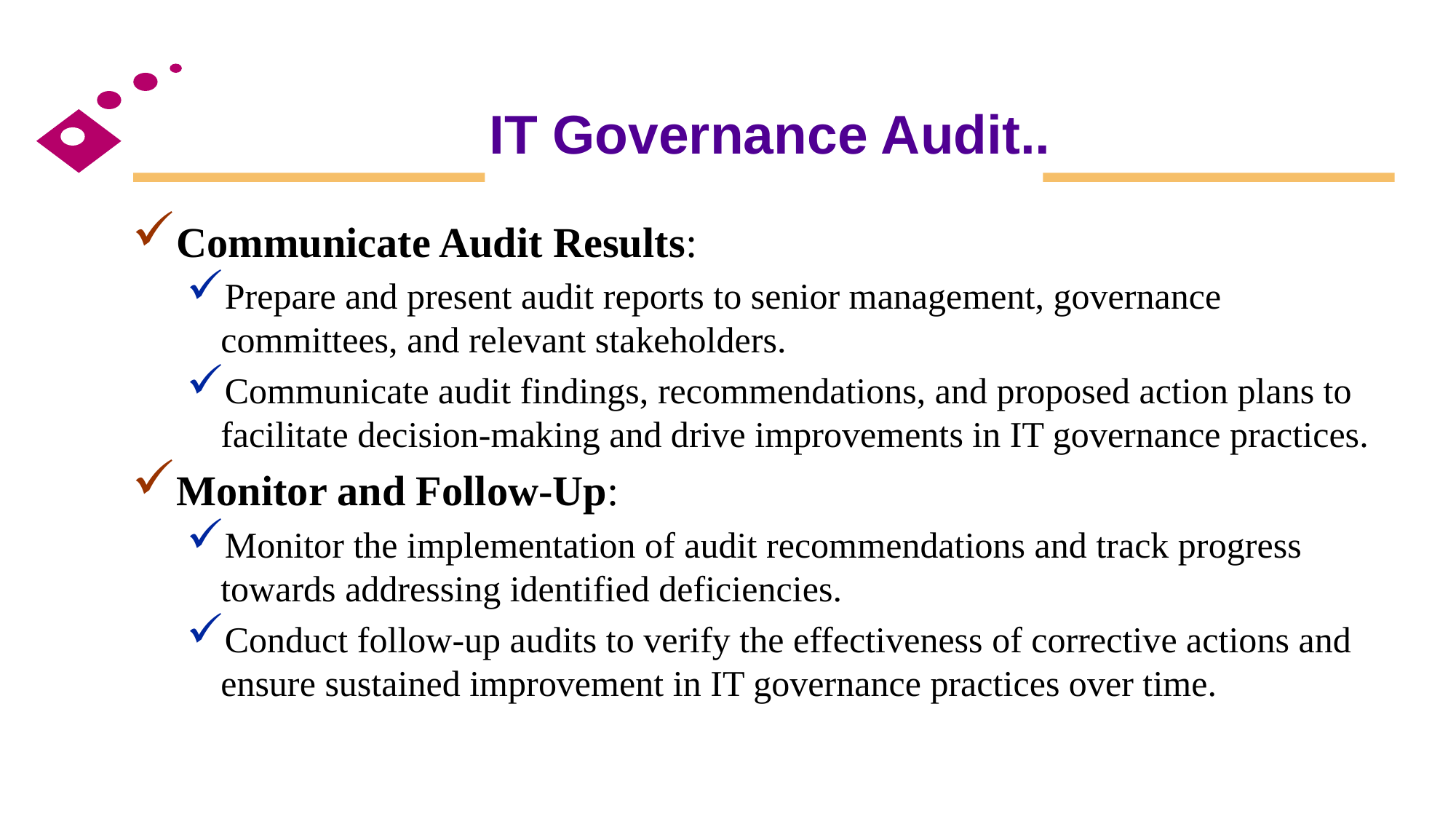

# IT Governance Audit..
Communicate Audit Results:
Prepare and present audit reports to senior management, governance committees, and relevant stakeholders.
Communicate audit findings, recommendations, and proposed action plans to facilitate decision-making and drive improvements in IT governance practices.
Monitor and Follow-Up:
Monitor the implementation of audit recommendations and track progress towards addressing identified deficiencies.
Conduct follow-up audits to verify the effectiveness of corrective actions and ensure sustained improvement in IT governance practices over time.